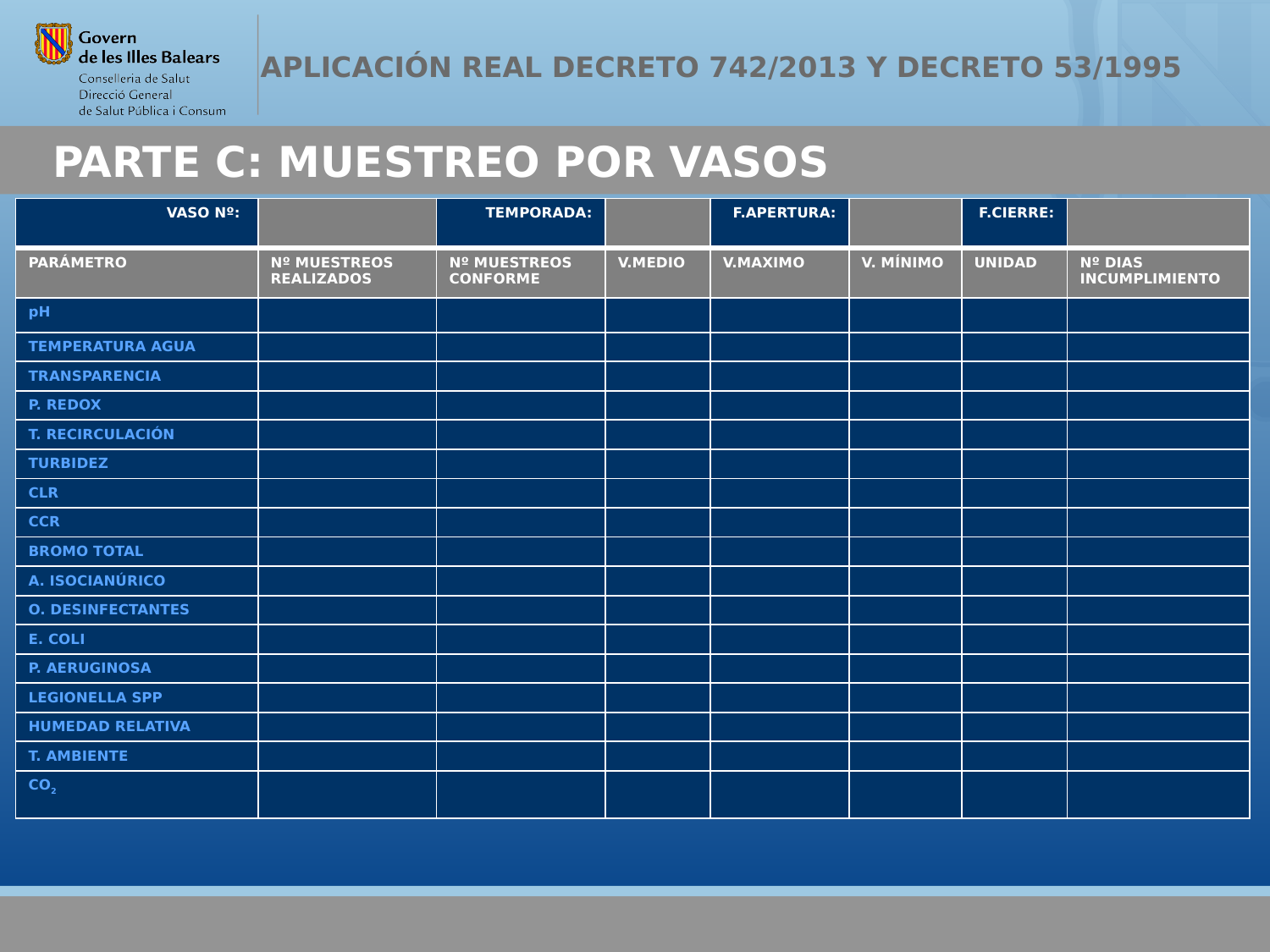

# PARTE C: MUESTREO POR VASOS
| VASO Nº: |  | TEMPORADA: |  | F.APERTURA: |  | F.CIERRE: |  |
| --- | --- | --- | --- | --- | --- | --- | --- |
| PARÁMETRO | Nº MUESTREOS REALIZADOS | Nº MUESTREOS CONFORME | V.MEDIO | V.MAXIMO | V. MÍNIMO | UNIDAD | Nº DIAS INCUMPLIMIENTO |
| pH |  |  |  |  |  |  |  |
| TEMPERATURA AGUA |  |  |  |  |  |  |  |
| TRANSPARENCIA |  |  |  |  |  |  |  |
| P. REDOX |  |  |  |  |  |  |  |
| T. RECIRCULACIÓN |  |  |  |  |  |  |  |
| TURBIDEZ |  |  |  |  |  |  |  |
| CLR |  |  |  |  |  |  |  |
| CCR |  |  |  |  |  |  |  |
| BROMO TOTAL |  |  |  |  |  |  |  |
| A. ISOCIANÚRICO |  |  |  |  |  |  |  |
| O. DESINFECTANTES |  |  |  |  |  |  |  |
| E. COLI |  |  |  |  |  |  |  |
| P. AERUGINOSA |  |  |  |  |  |  |  |
| LEGIONELLA SPP |  |  |  |  |  |  |  |
| HUMEDAD RELATIVA |  |  |  |  |  |  |  |
| T. AMBIENTE |  |  |  |  |  |  |  |
| CO2 |  |  |  |  |  |  |  |